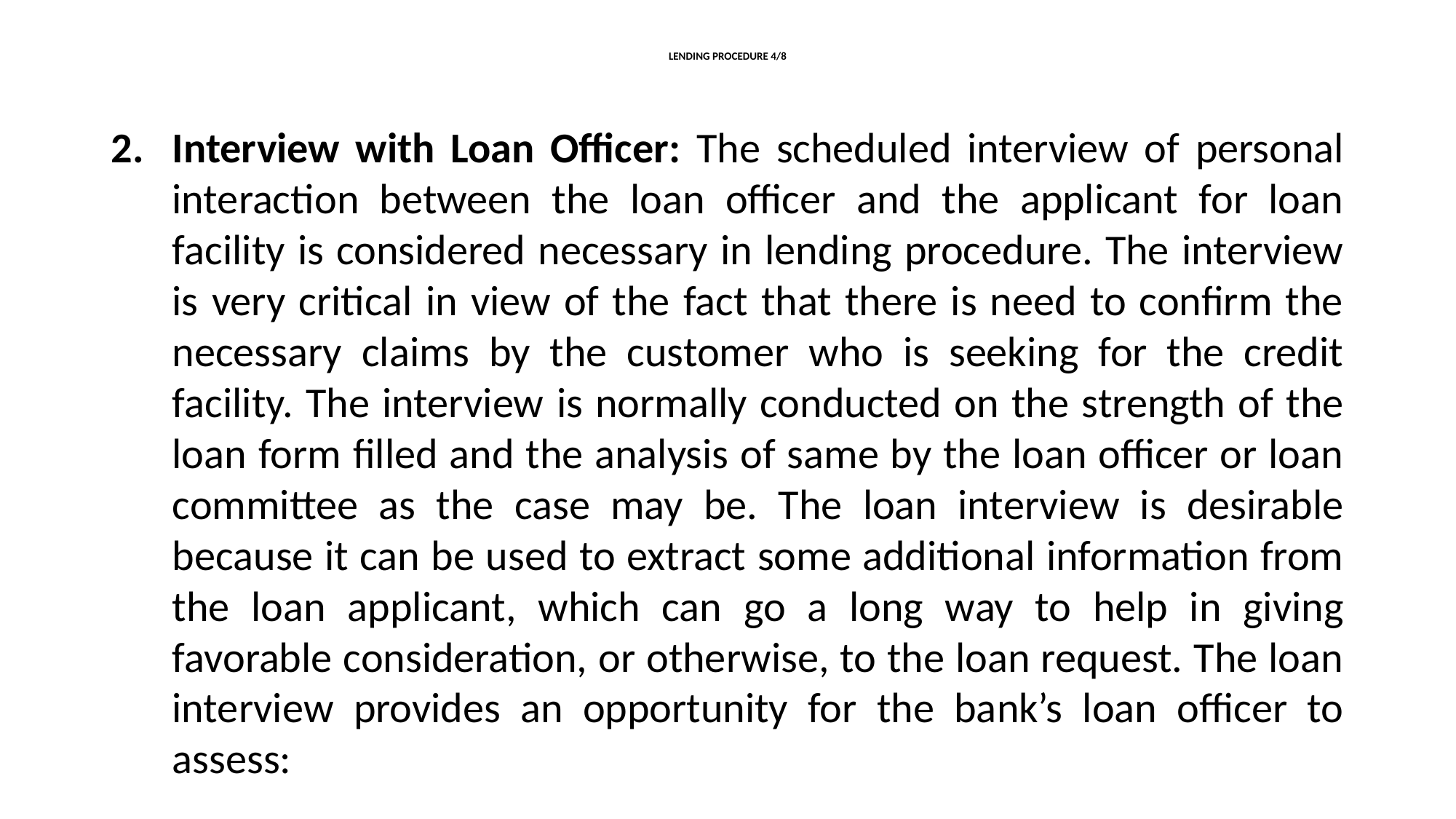

# LENDING PROCEDURE 4/8
Interview with Loan Officer: The scheduled interview of personal interaction between the loan officer and the applicant for loan facility is considered necessary in lending procedure. The interview is very critical in view of the fact that there is need to confirm the necessary claims by the customer who is seeking for the credit facility. The interview is normally conducted on the strength of the loan form filled and the analysis of same by the loan officer or loan committee as the case may be. The loan interview is desirable because it can be used to extract some additional information from the loan applicant, which can go a long way to help in giving favorable consideration, or otherwise, to the loan request. The loan interview provides an opportunity for the bank’s loan officer to assess: